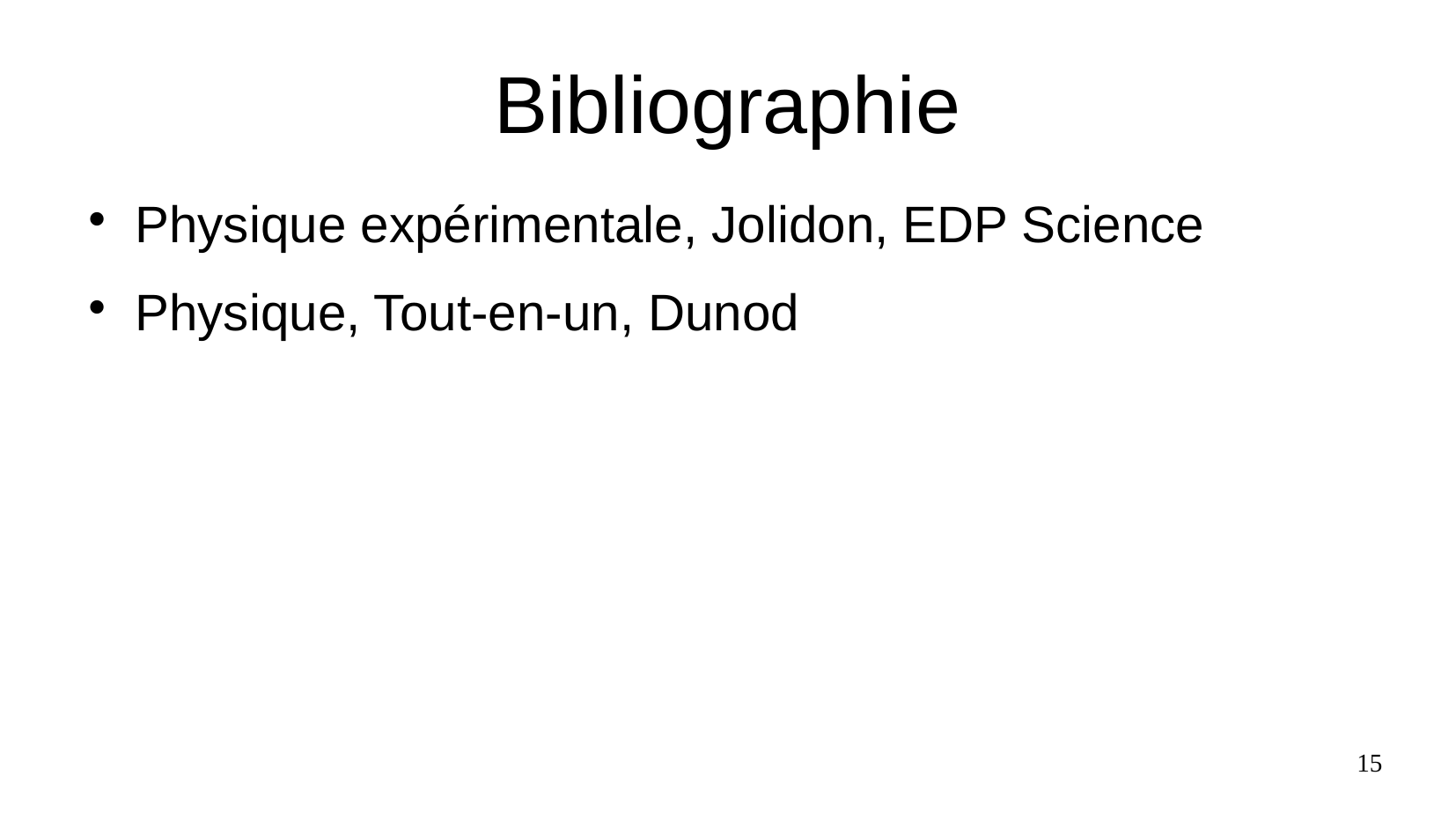

# Bibliographie
Physique expérimentale, Jolidon, EDP Science
Physique, Tout-en-un, Dunod
15